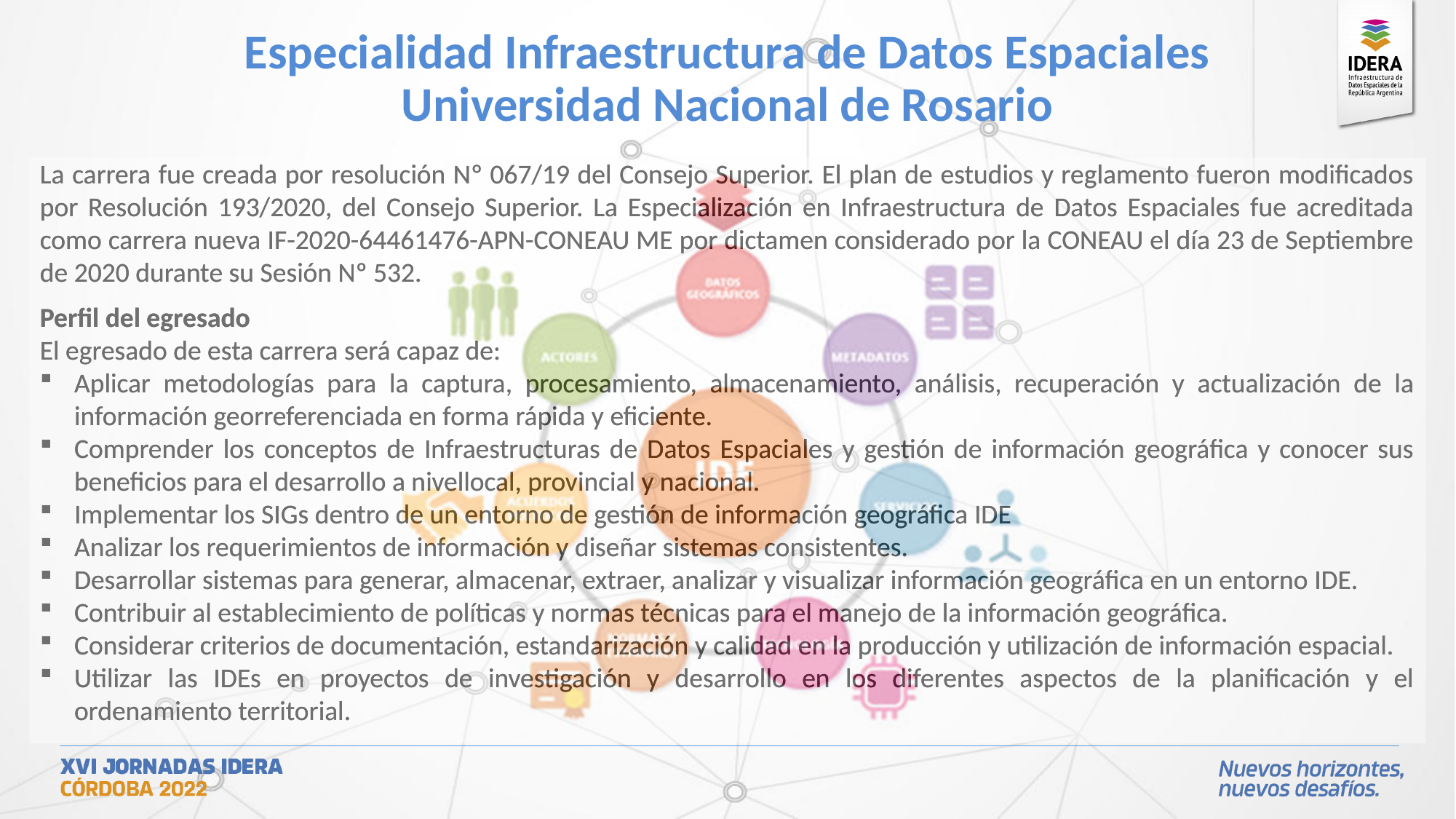

# Especialidad Infraestructura de Datos Espaciales Universidad Nacional de Rosario
La carrera fue creada por resolución Nº 067/19 del Consejo Superior. El plan de estudios y reglamento fueron modificados por Resolución 193/2020, del Consejo Superior. La Especialización en Infraestructura de Datos Espaciales fue acreditada como carrera nueva IF-2020-64461476-APN-CONEAU ME por dictamen considerado por la CONEAU el día 23 de Septiembre de 2020 durante su Sesión Nº 532.
La carrera fue creada por resolución Nº 067/19 del Consejo Superior. El plan de estudios y reglamento fueron modificados por Resolución 193/2020, del Consejo Superior. La Especialización en Infraestructura de Datos Espaciales fue acreditada como carrera nueva IF-2020-64461476-APN-CONEAU ME por dictamen considerado por la CONEAU el día 23 de Septiembre de 2020 durante su Sesión Nº 532.

Perfil del egresado
El egresado de esta carrera será capaz de:
Aplicar metodologías para la captura, procesamiento, almacenamiento, análisis, recuperación y actualización de la información georreferenciada en forma rápida y eficiente.
Comprender los conceptos de Infraestructuras de Datos Espaciales y gestión de información geográfica y conocer sus beneficios para el desarrollo a nivellocal, provincial y nacional.
Implementar los SIGs dentro de un entorno de gestión de información geográfica IDE
Analizar los requerimientos de información y diseñar sistemas consistentes.
Desarrollar sistemas para generar, almacenar, extraer, analizar y visualizar información geográfica en un entorno IDE.
Contribuir al establecimiento de políticas y normas técnicas para el manejo de la información geográfica.
Considerar criterios de documentación, estandarización y calidad en la producción y utilización de información espacial.
Utilizar las IDEs en proyectos de investigación y desarrollo en los diferentes aspectos de la planificación y el ordenamiento territorial.
Perfil del egresado
El egresado de esta carrera será capaz de:
Aplicar metodologías para la captura, procesamiento, almacenamiento, análisis, recuperación y actualización de la información georreferenciada en forma rápida y eficiente.
Comprender los conceptos de Infraestructuras de Datos Espaciales y gestión de información geográfica y conocer sus beneficios para el desarrollo a nivellocal, provincial y nacional.
Implementar los SIGs dentro de un entorno de gestión de información geográfica IDE
Analizar los requerimientos de información y diseñar sistemas consistentes.
Desarrollar sistemas para generar, almacenar, extraer, analizar y visualizar información geográfica en un entorno IDE.
Contribuir al establecimiento de políticas y normas técnicas para el manejo de la información geográfica.
Considerar criterios de documentación, estandarización y calidad en la producción y utilización de información espacial.
Utilizar las IDEs en proyectos de investigación y desarrollo en los diferentes aspectos de la planificación y el ordenamiento territorial.